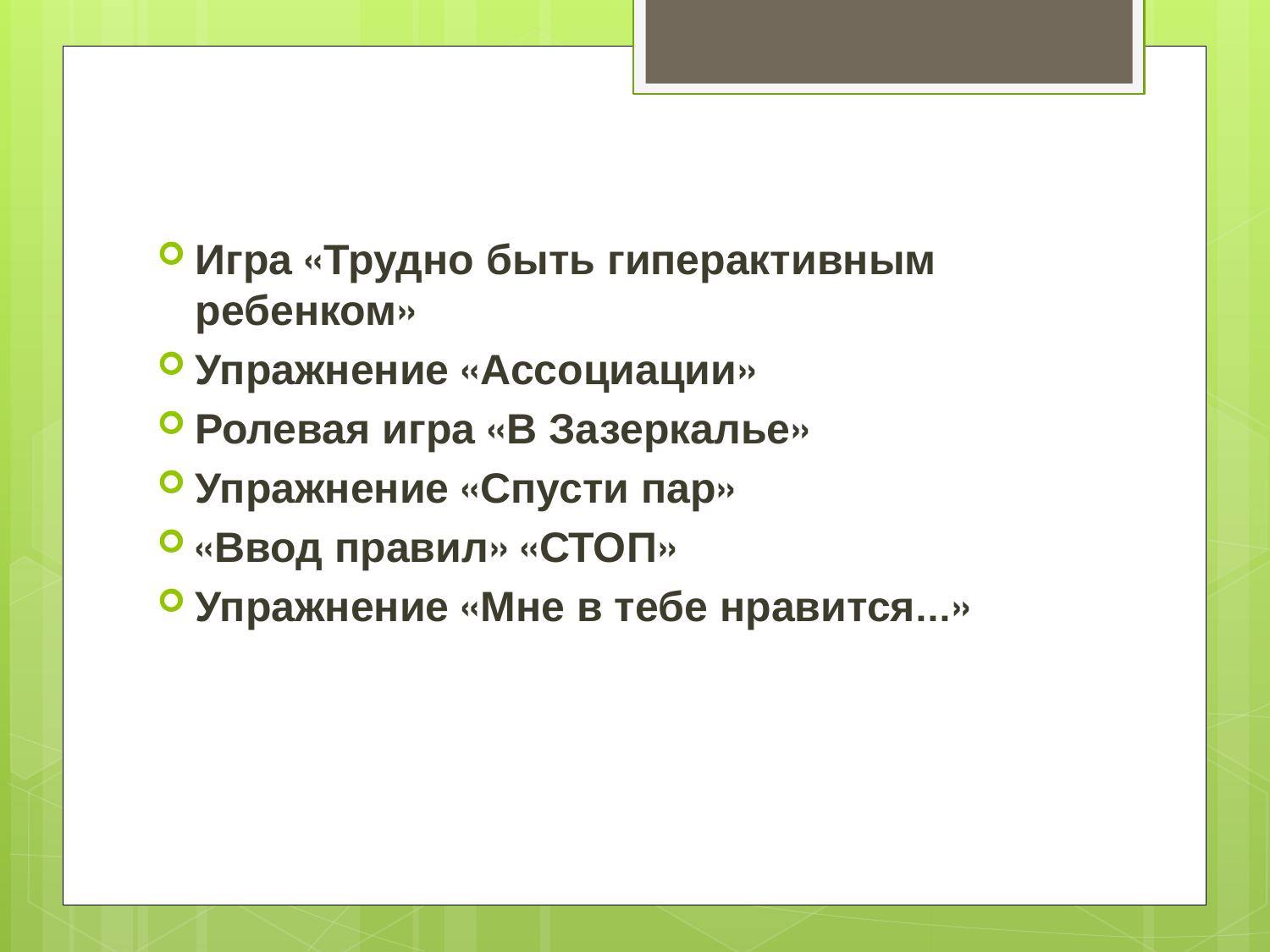

Игра «Трудно быть гиперактивным ребенком»
Упражнение «Ассоциации»
Ролевая игра «В Зазеркалье»
Упражнение «Спусти пар»
«Ввод правил» «СТОП»
Упражнение «Мне в тебе нравится...»